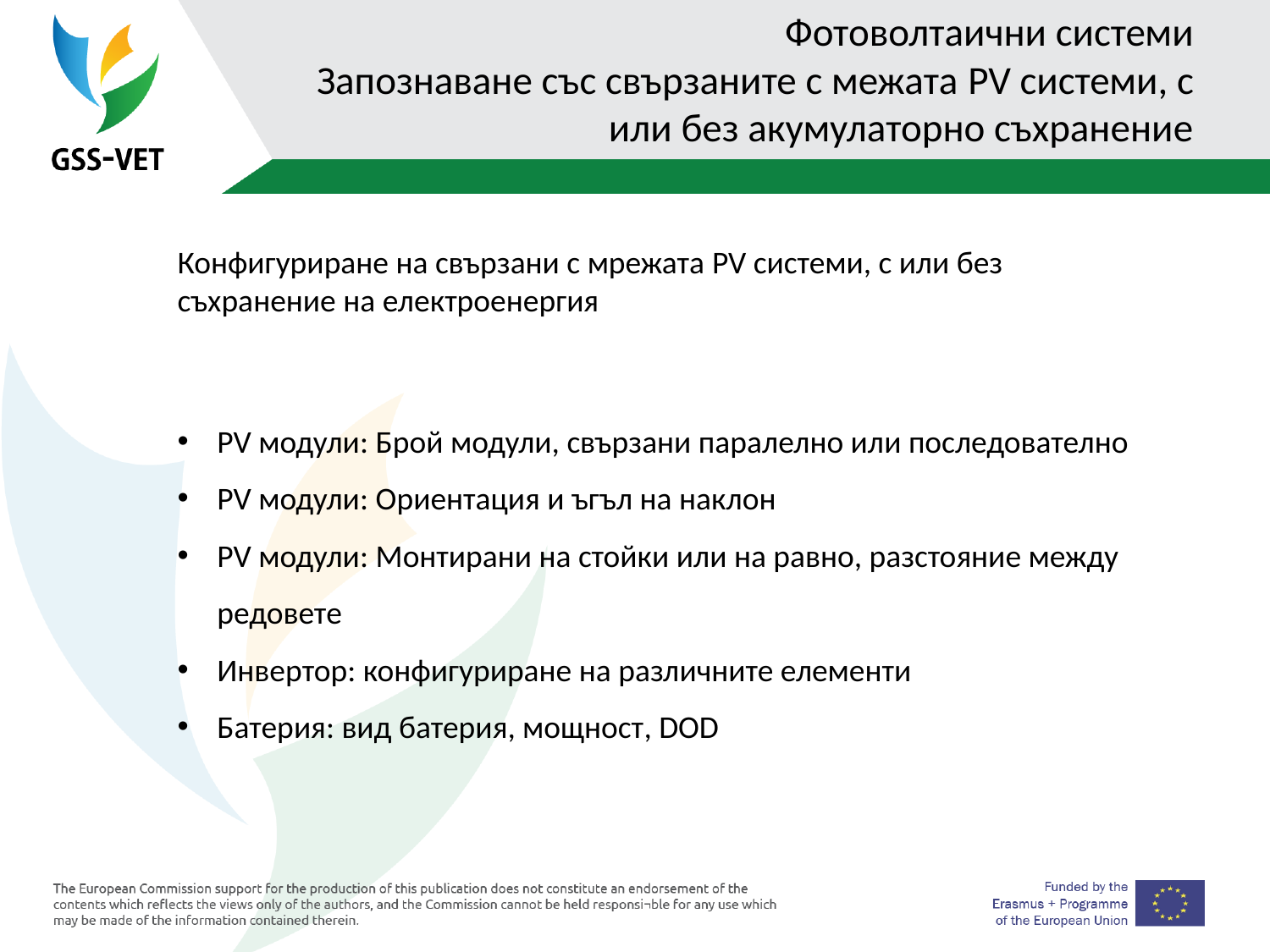

# Фотоволтаични системи Запознаване със свързаните с межата PV системи, с или без акумулаторно съхранение
Конфигуриране на свързани с мрежата PV системи, с или без съхранение на електроенергия
PV модули: Брой модули, свързани паралелно или последователно
PV модули: Ориентация и ъгъл на наклон
PV модули: Монтирани на стойки или на равно, разстояние между редовете
Инвертор: конфигуриране на различните елементи
Батерия: вид батерия, мощност, DOD